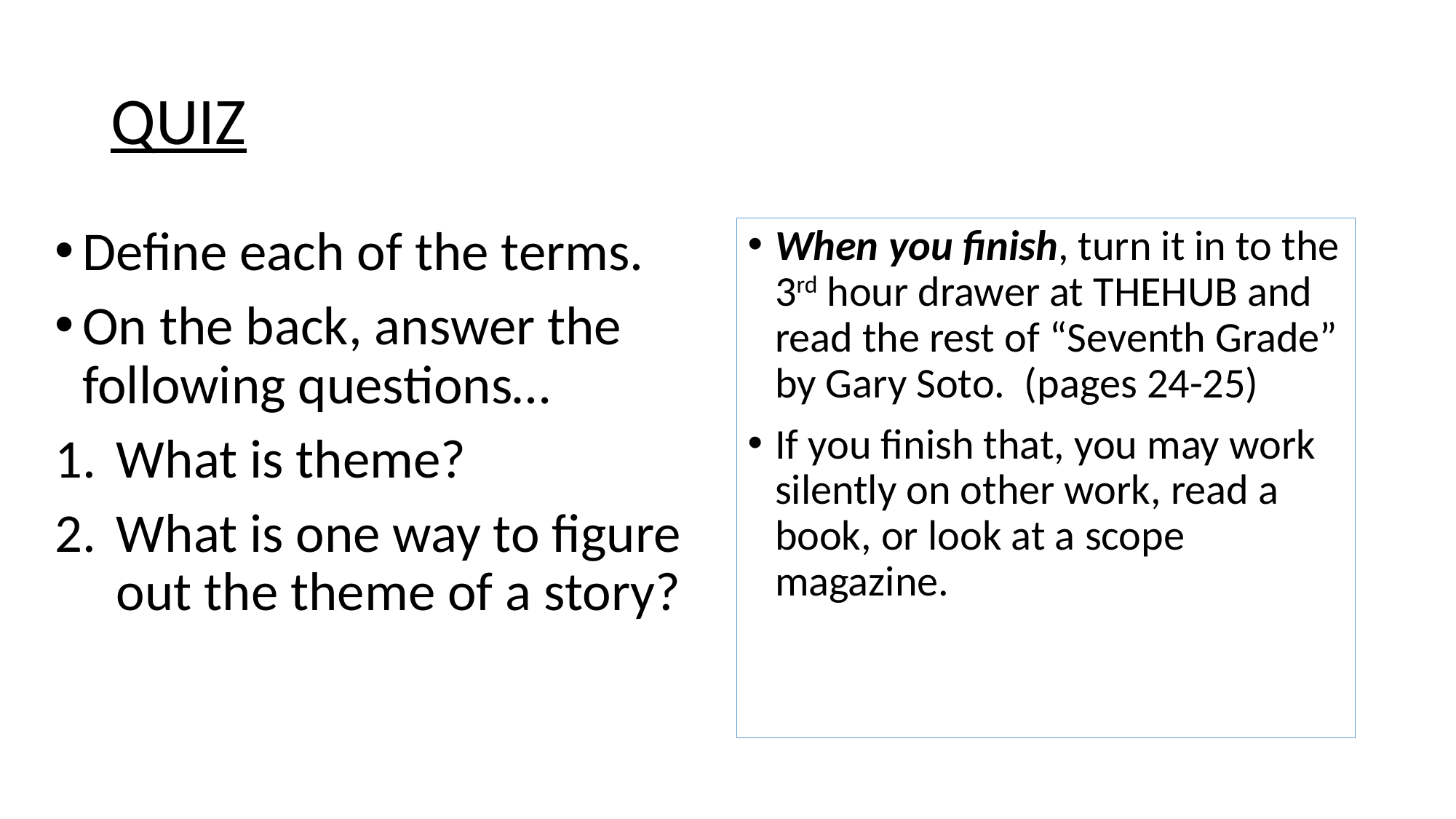

# QUIZ
Define each of the terms.
On the back, answer the following questions…
What is theme?
What is one way to figure out the theme of a story?
When you finish, turn it in to the 3rd hour drawer at THEHUB and read the rest of “Seventh Grade” by Gary Soto.  (pages 24-25)
If you finish that, you may work silently on other work, read a book, or look at a scope magazine.